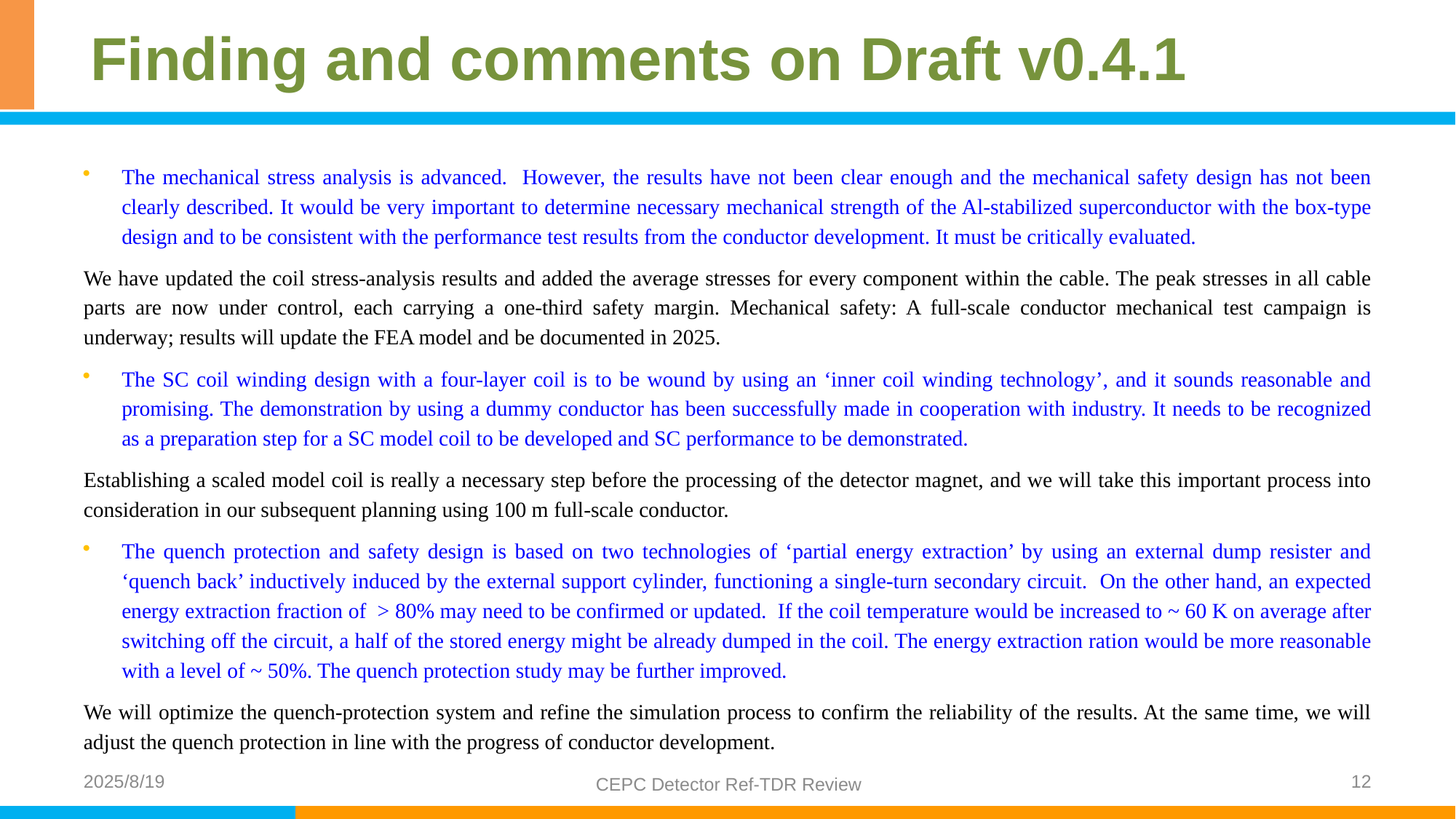

# Finding and comments on Draft v0.4.1
The mechanical stress analysis is advanced.  However, the results have not been clear enough and the mechanical safety design has not been clearly described. It would be very important to determine necessary mechanical strength of the Al-stabilized superconductor with the box-type design and to be consistent with the performance test results from the conductor development. It must be critically evaluated.
We have updated the coil stress-analysis results and added the average stresses for every component within the cable. The peak stresses in all cable parts are now under control, each carrying a one-third safety margin. Mechanical safety: A full-scale conductor mechanical test campaign is underway; results will update the FEA model and be documented in 2025.
The SC coil winding design with a four-layer coil is to be wound by using an ‘inner coil winding technology’, and it sounds reasonable and promising. The demonstration by using a dummy conductor has been successfully made in cooperation with industry. It needs to be recognized as a preparation step for a SC model coil to be developed and SC performance to be demonstrated.
Establishing a scaled model coil is really a necessary step before the processing of the detector magnet, and we will take this important process into consideration in our subsequent planning using 100 m full-scale conductor.
The quench protection and safety design is based on two technologies of ‘partial energy extraction’ by using an external dump resister and ‘quench back’ inductively induced by the external support cylinder, functioning a single-turn secondary circuit.  On the other hand, an expected energy extraction fraction of  > 80% may need to be confirmed or updated.  If the coil temperature would be increased to ~ 60 K on average after switching off the circuit, a half of the stored energy might be already dumped in the coil. The energy extraction ration would be more reasonable with a level of ~ 50%. The quench protection study may be further improved.
We will optimize the quench-protection system and refine the simulation process to confirm the reliability of the results. At the same time, we will adjust the quench protection in line with the progress of conductor development.